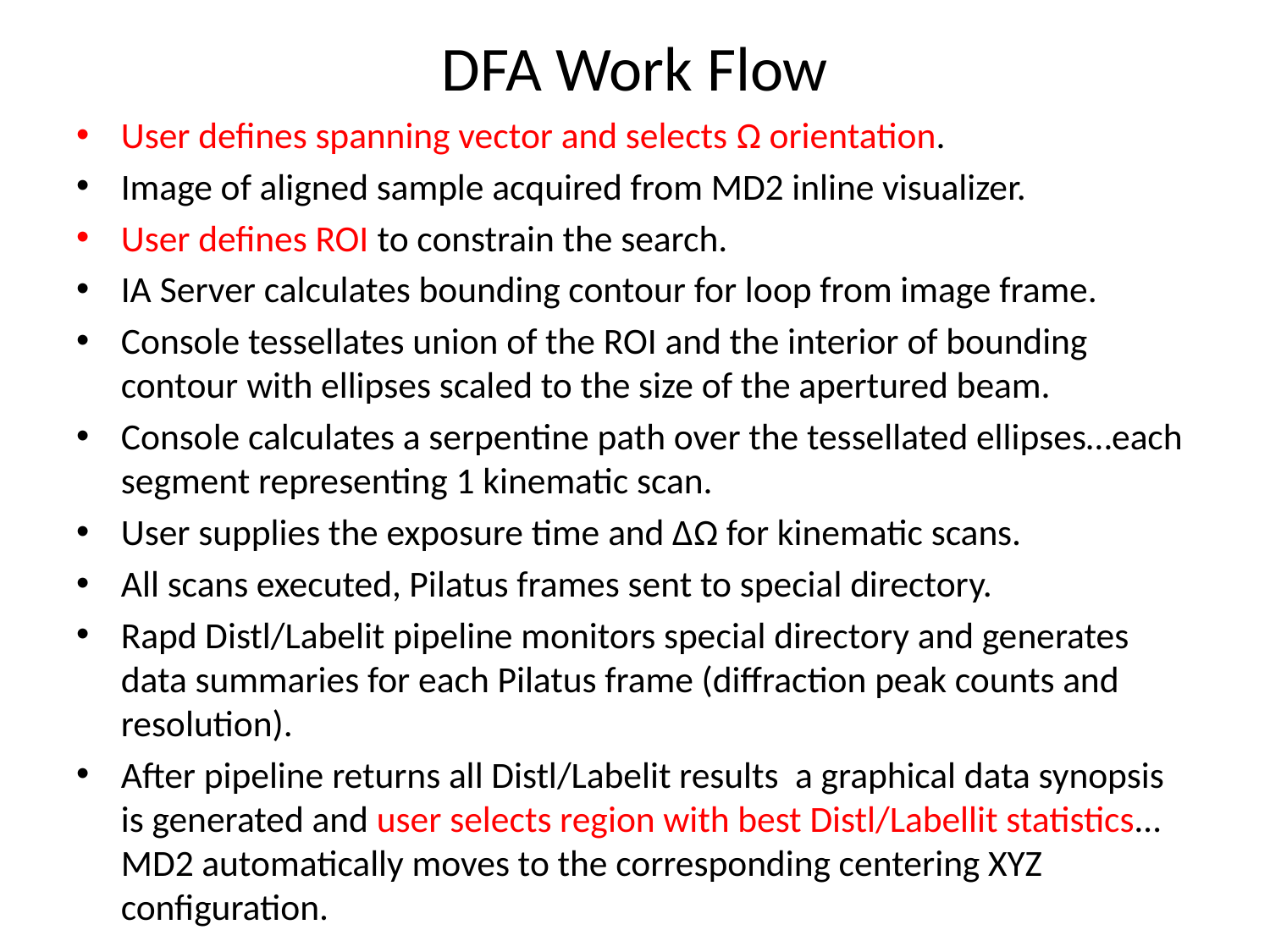

# DFA Work Flow
User defines spanning vector and selects Ω orientation.
Image of aligned sample acquired from MD2 inline visualizer.
User defines ROI to constrain the search.
IA Server calculates bounding contour for loop from image frame.
Console tessellates union of the ROI and the interior of bounding contour with ellipses scaled to the size of the apertured beam.
Console calculates a serpentine path over the tessellated ellipses…each segment representing 1 kinematic scan.
User supplies the exposure time and ∆Ω for kinematic scans.
All scans executed, Pilatus frames sent to special directory.
Rapd Distl/Labelit pipeline monitors special directory and generates data summaries for each Pilatus frame (diffraction peak counts and resolution).
After pipeline returns all Distl/Labelit results  a graphical data synopsis is generated and user selects region with best Distl/Labellit statistics…MD2 automatically moves to the corresponding centering XYZ configuration.